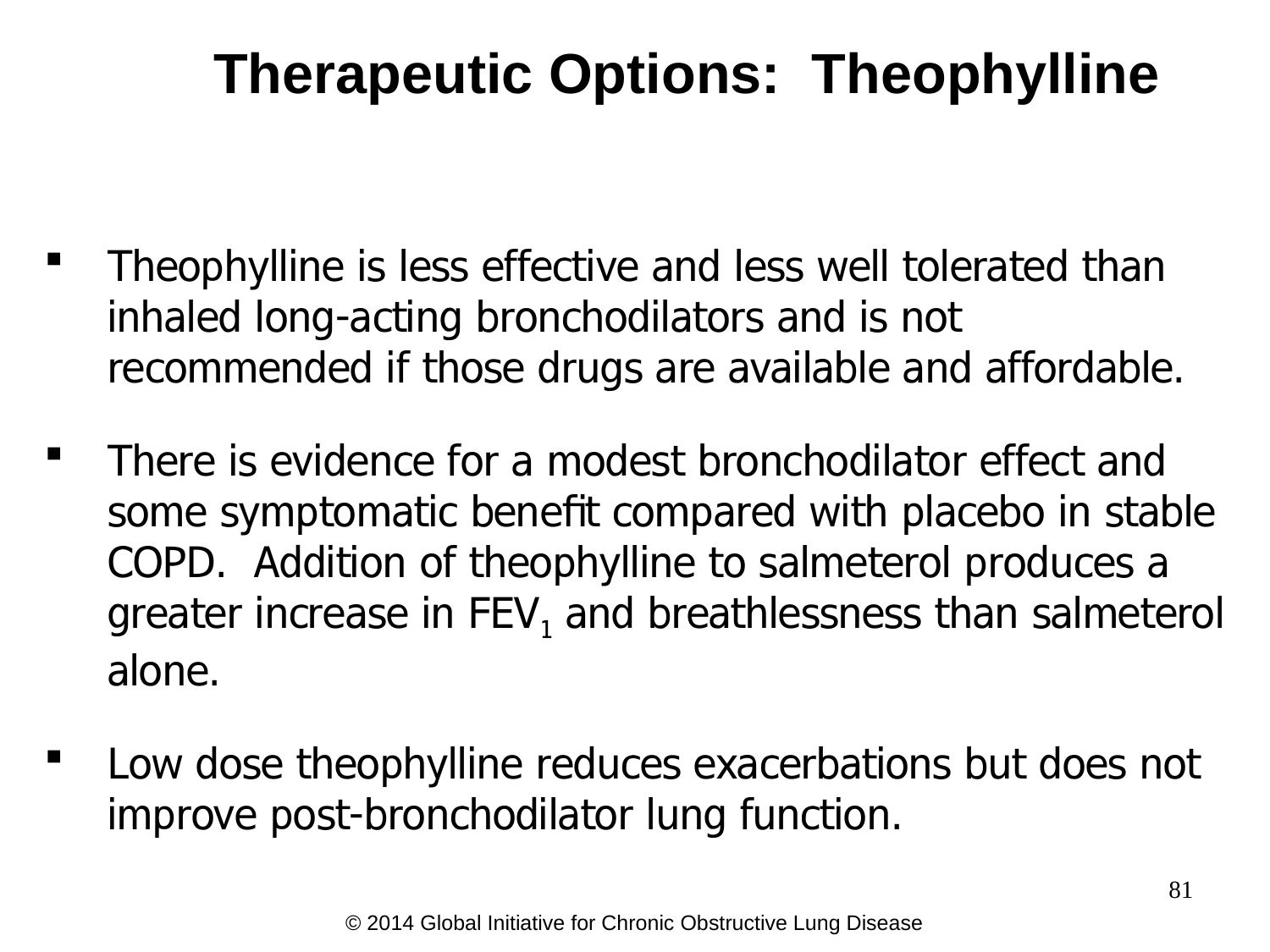

Therapeutic Options:  Theophylline
Theophylline is less effective and less well tolerated than inhaled long-acting bronchodilators and is not recommended if those drugs are available and affordable.
There is evidence for a modest bronchodilator effect and some symptomatic benefit compared with placebo in stable COPD.  Addition of theophylline to salmeterol produces a greater increase in FEV1 and breathlessness than salmeterol alone.
Low dose theophylline reduces exacerbations but does not improve post-bronchodilator lung function.

81
© 2014 Global Initiative for Chronic Obstructive Lung Disease